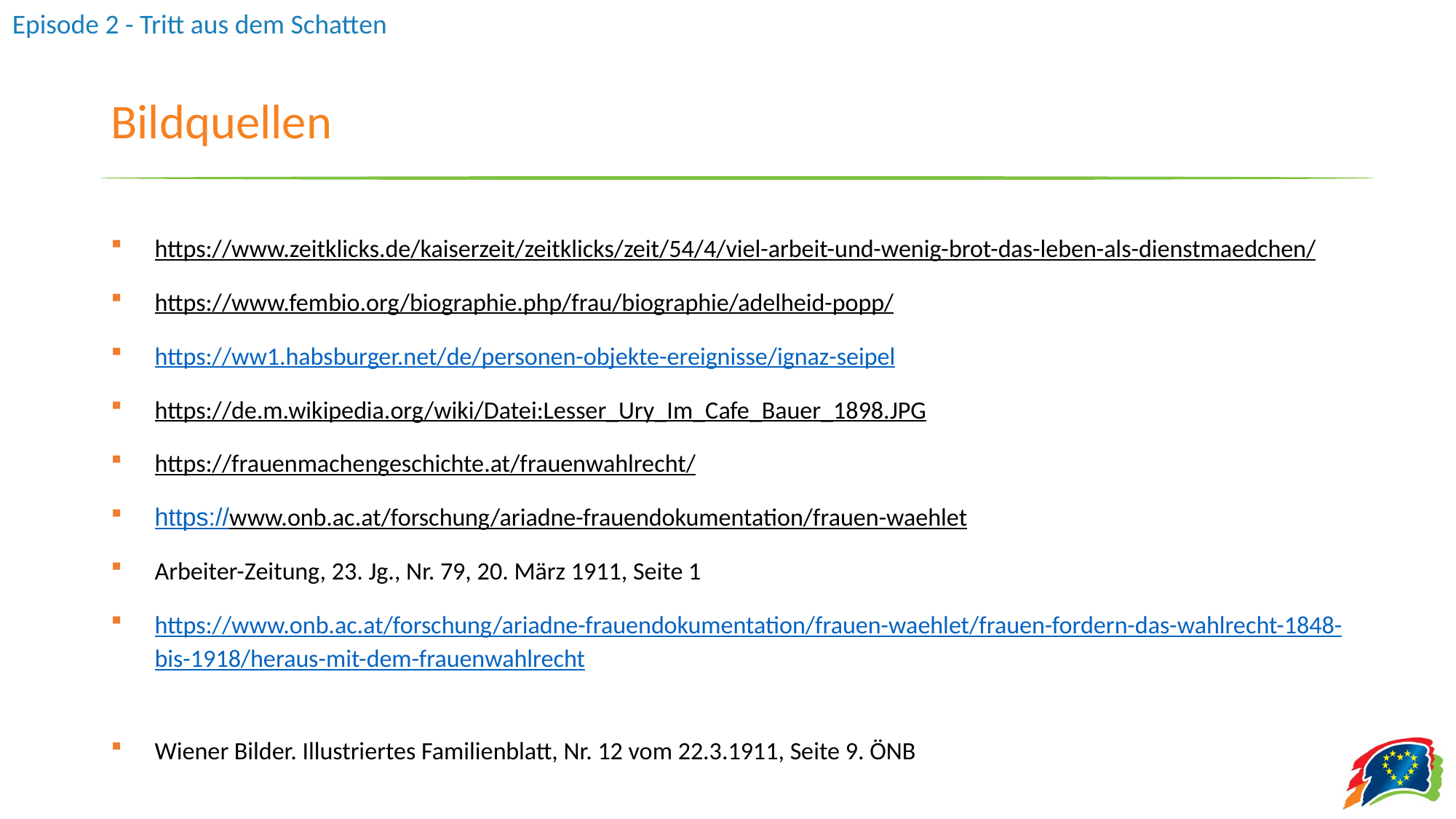

# Bildquellen
https://www.zeitklicks.de/kaiserzeit/zeitklicks/zeit/54/4/viel-arbeit-und-wenig-brot-das-leben-als-dienstmaedchen/
https://www.fembio.org/biographie.php/frau/biographie/adelheid-popp/
https://ww1.habsburger.net/de/personen-objekte-ereignisse/ignaz-seipel
https://de.m.wikipedia.org/wiki/Datei:Lesser_Ury_Im_Cafe_Bauer_1898.JPG
https://frauenmachengeschichte.at/frauenwahlrecht/
https://www.onb.ac.at/forschung/ariadne-frauendokumentation/frauen-waehlet
Arbeiter-Zeitung, 23. Jg., Nr. 79, 20. März 1911, Seite 1
https://www.onb.ac.at/forschung/ariadne-frauendokumentation/frauen-waehlet/frauen-fordern-das-wahlrecht-1848-bis-1918/heraus-mit-dem-frauenwahlrecht
Wiener Bilder. Illustriertes Familienblatt, Nr. 12 vom 22.3.1911, Seite 9. ÖNB